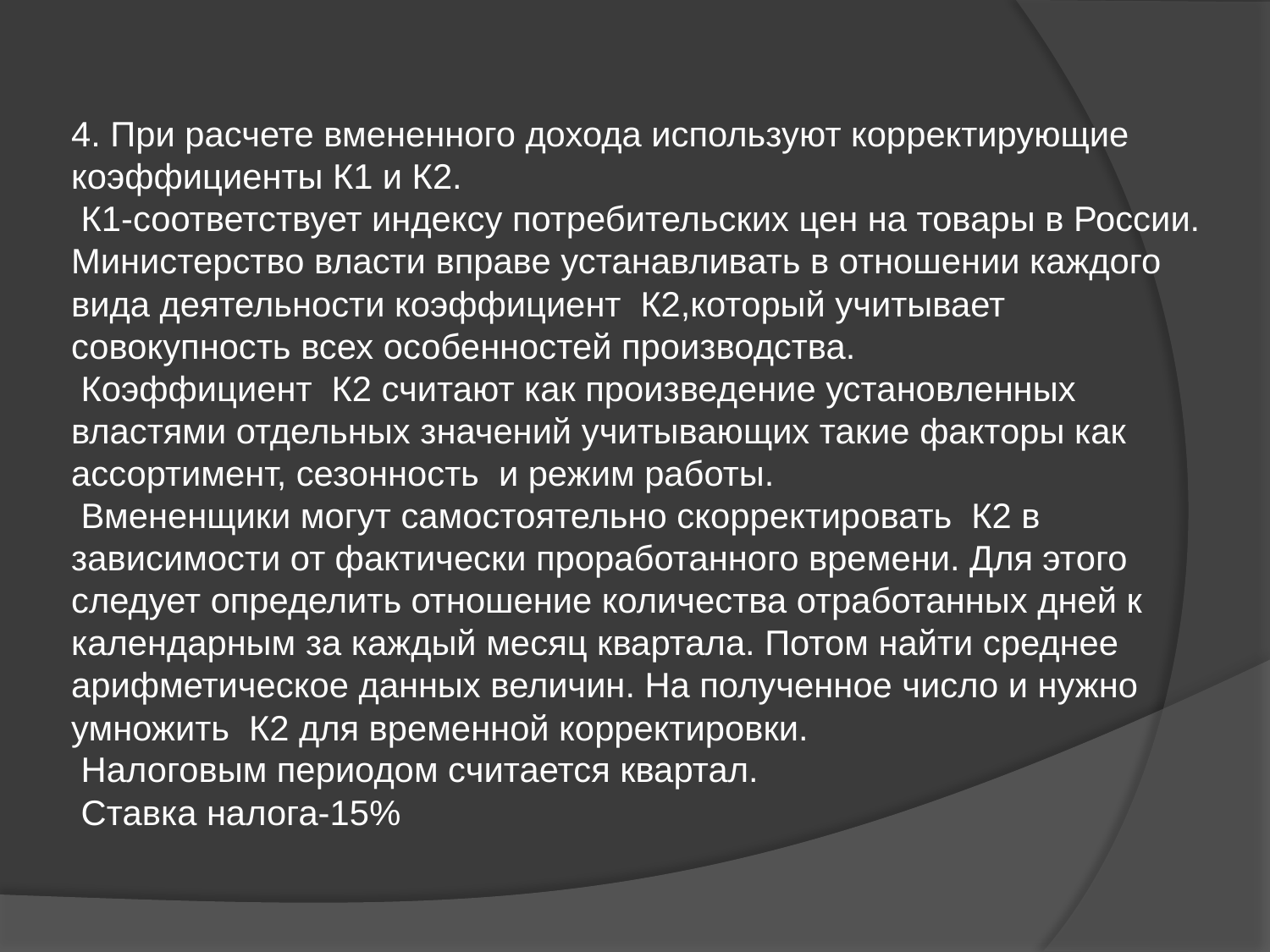

# 4. При расчете вмененного дохода используют корректирующие  коэффициенты К1 и К2. К1-соответствует индексу потребительских цен на товары в России. Министерство власти вправе устанавливать в отношении каждого вида деятельности коэффициент  К2,который учитывает совокупность всех особенностей производства. Коэффициент  К2 считают как произведение установленных властями отдельных значений учитывающих такие факторы как ассортимент, сезонность  и режим работы. Вмененщики могут самостоятельно скорректировать  К2 в зависимости от фактически проработанного времени. Для этого следует определить отношение количества отработанных дней к календарным за каждый месяц квартала. Потом найти среднее арифметическое данных величин. На полученное число и нужно  умножить  К2 для временной корректировки. Налоговым периодом считается квартал. Ставка налога-15%